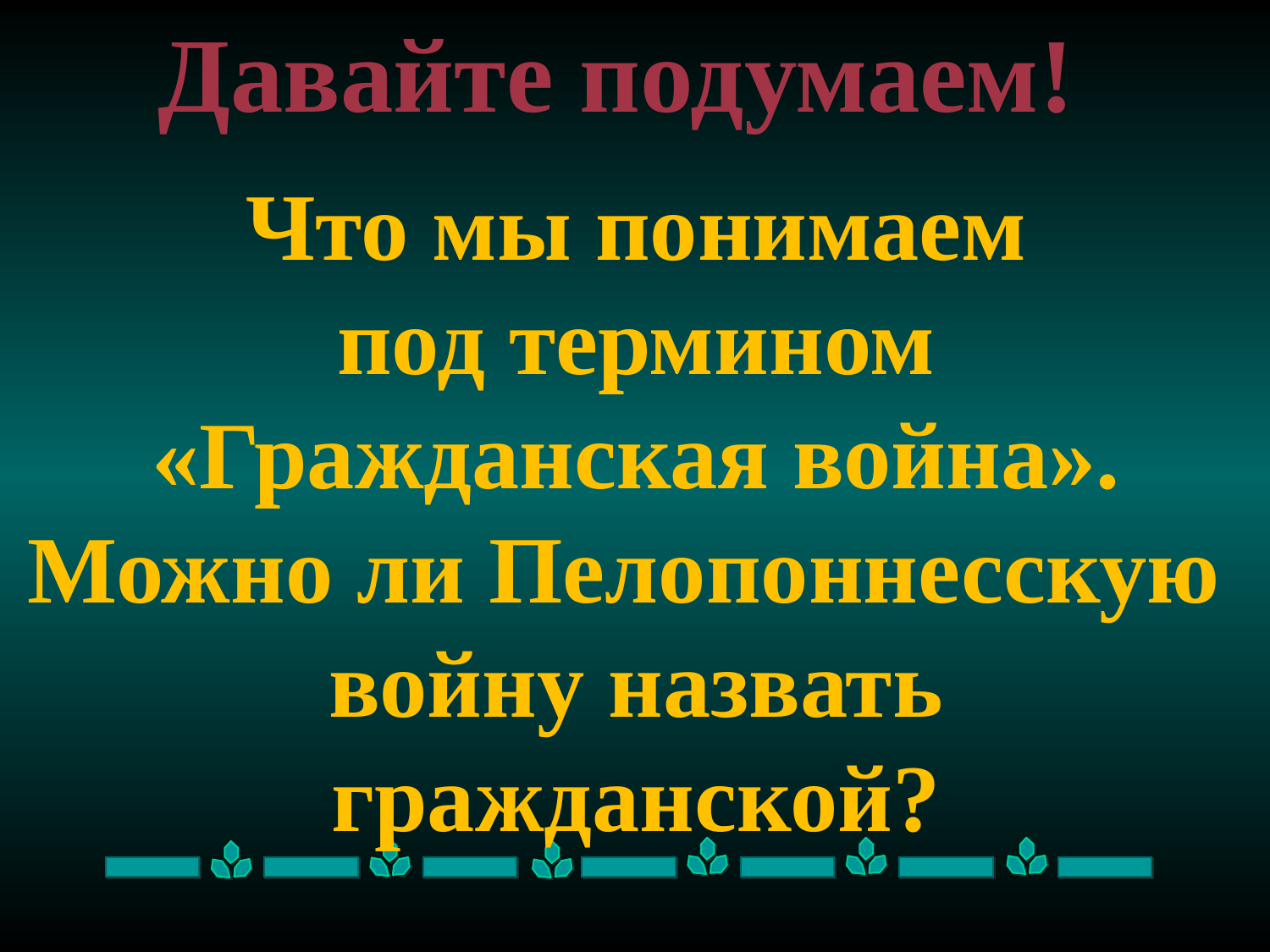

Давайте подумаем!
Что мы понимаем
под термином
«Гражданская война».
Можно ли Пелопоннесскую
войну назвать
гражданской?